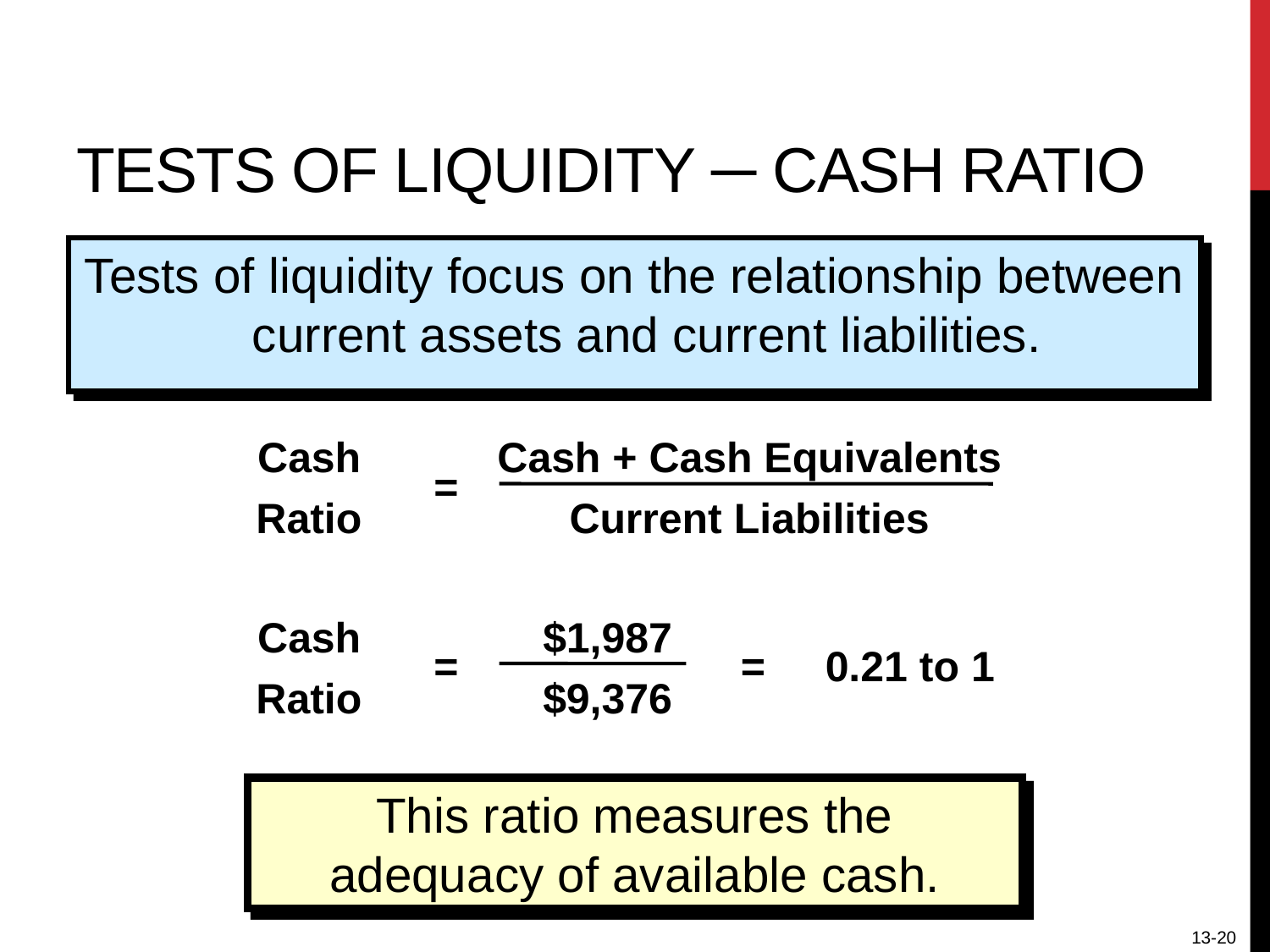

# Tests of Liquidity ─ Cash Ratio
Tests of liquidity focus on the relationship between current assets and current liabilities.
Cash
Ratio
Cash + Cash Equivalents
Current Liabilities
=

Cash
Ratio
$1,987
$9,376
=
=
0.21 to 1

This ratio measures the
adequacy of available cash.